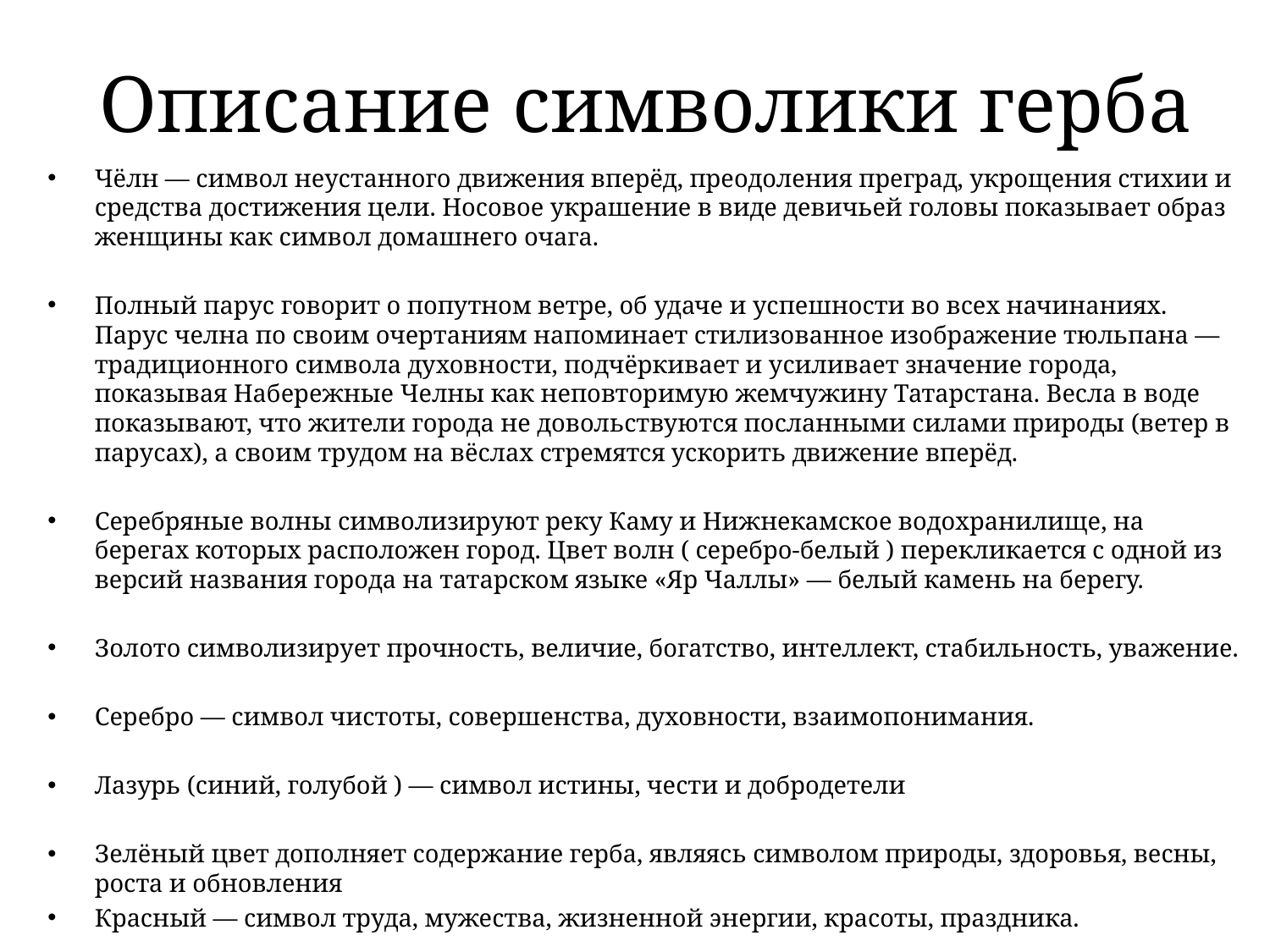

# Описание символики герба
Чёлн — символ неустанного движения вперёд, преодоления преград, укрощения стихии и средства достижения цели. Носовое украшение в виде девичьей головы показывает образ женщины как символ домашнего очага.

Полный парус говорит о попутном ветре, об удаче и успешности во всех начинаниях. Парус челна по своим очертаниям напоминает стилизованное изображение тюльпана — традиционного символа духовности, подчёркивает и усиливает значение города, показывая Набережные Челны как неповторимую жемчужину Татарстана. Весла в воде показывают, что жители города не довольствуются посланными силами природы (ветер в парусах), а своим трудом на вёслах стремятся ускорить движение вперёд.

Серебряные волны символизируют реку Каму и Нижнекамское водохранилище, на берегах которых расположен город. Цвет волн ( серебро-белый ) перекликается с одной из версий названия города на татарском языке «Яр Чаллы» — белый камень на берегу.

Золото символизирует прочность, величие, богатство, интеллект, стабильность, уважение.

Серебро — символ чистоты, совершенства, духовности, взаимопонимания.

Лазурь (синий, голубой ) — символ истины, чести и добродетели

Зелёный цвет дополняет содержание герба, являясь символом природы, здоровья, весны, роста и обновления
Красный — символ труда, мужества, жизненной энергии, красоты, праздника.